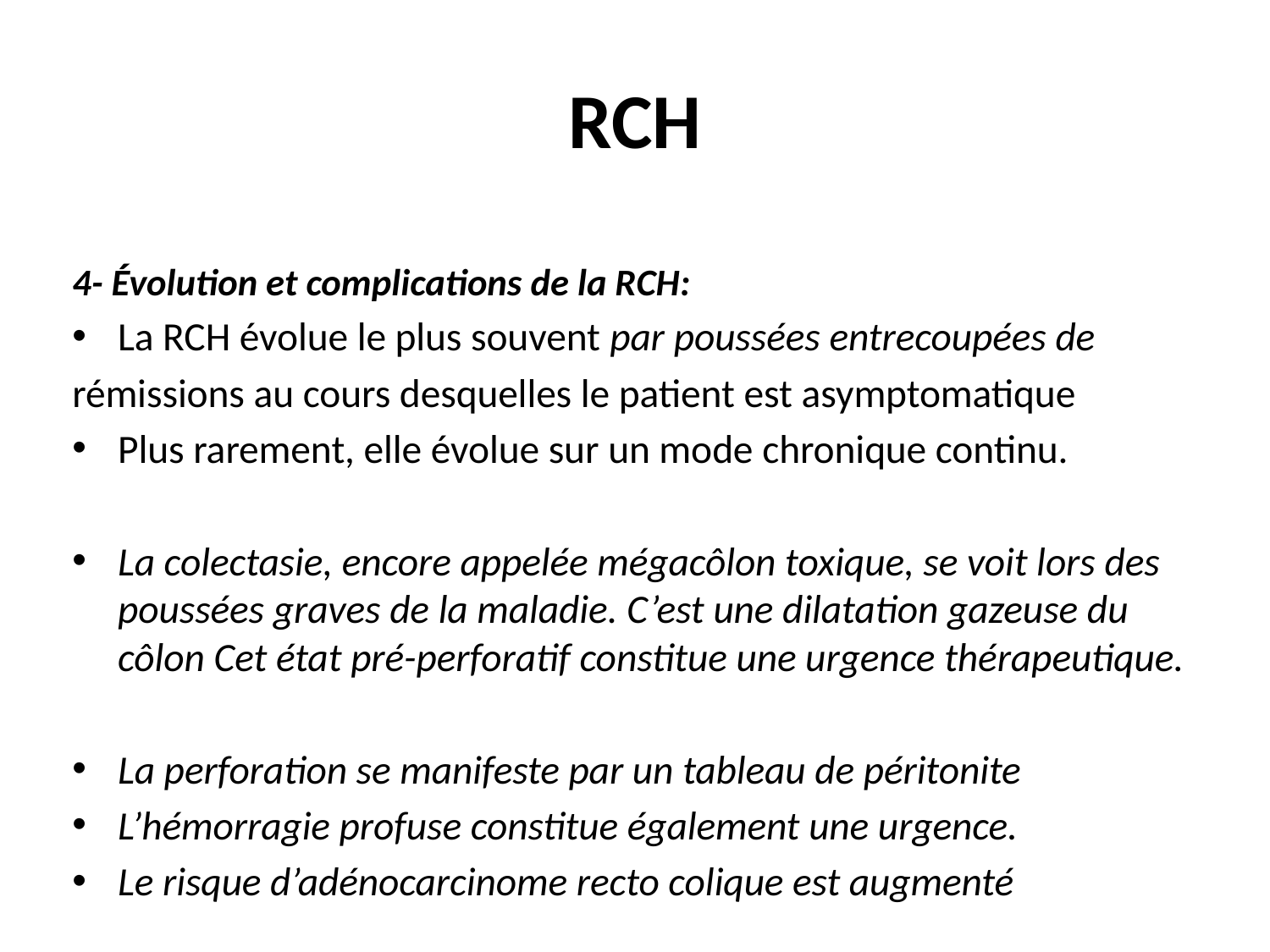

# RCH

4- Évolution et complications de la RCH:
La RCH évolue le plus souvent par poussées entrecoupées de
rémissions au cours desquelles le patient est asymptomatique
Plus rarement, elle évolue sur un mode chronique continu.

La colectasie, encore appelée mégacôlon toxique, se voit lors des poussées graves de la maladie. C’est une dilatation gazeuse du côlon Cet état pré-perforatif constitue une urgence thérapeutique.

La perforation se manifeste par un tableau de péritonite
L’hémorragie profuse constitue également une urgence.
Le risque d’adénocarcinome recto colique est augmenté